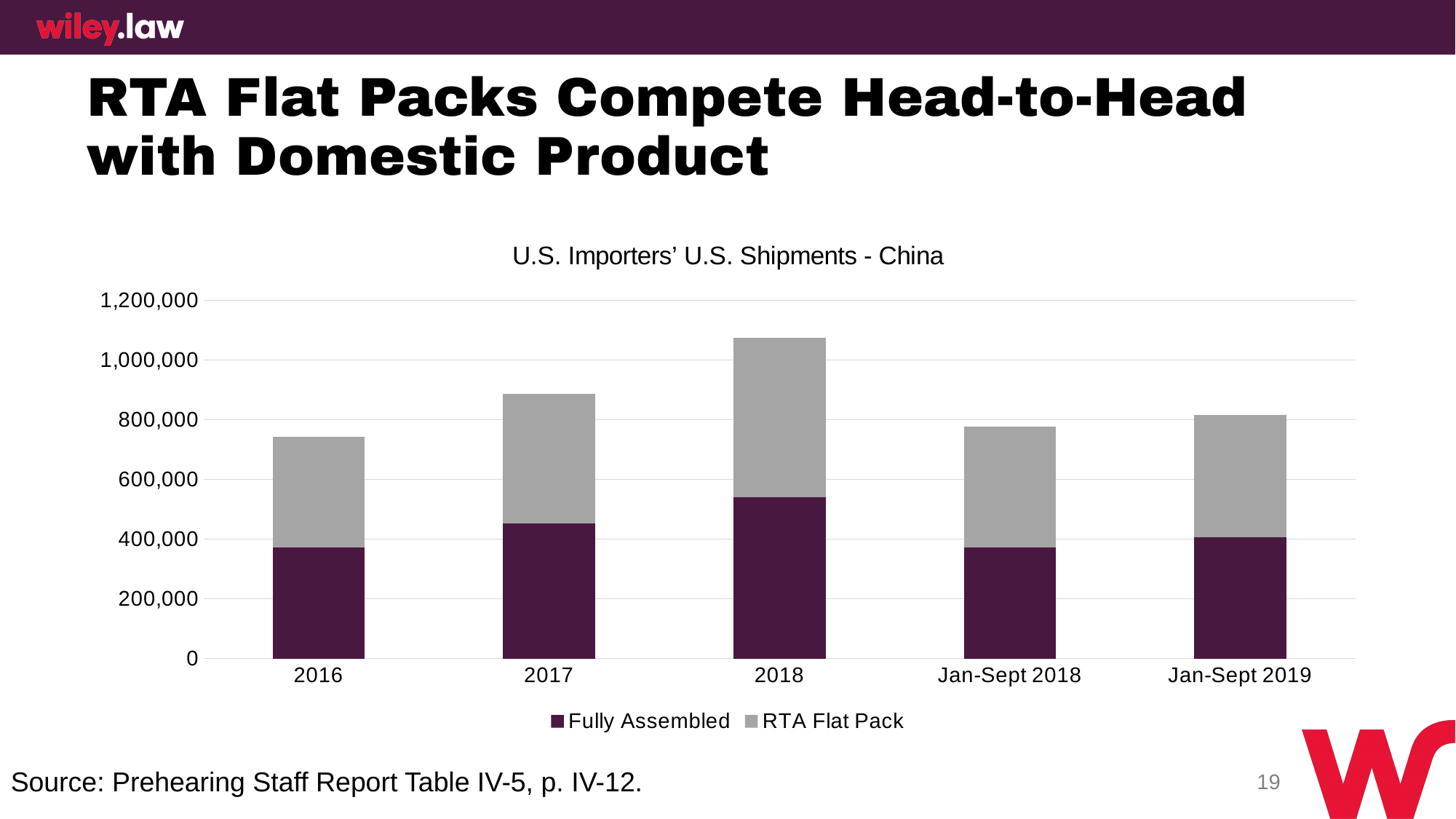

# RTA Flat Packs Compete Head-to-Head with Domestic Product

### Chart: U.S. Importers’ U.S. Shipments - China

| Category | Fully Assembled | RTA Flat Pack |
|---|---|---|
| 2016 | 372119.0 | 371054.0 |
| 2017 | 452109.0 | 434779.0 |
| 2018 | 540891.0 | 533505.0 |
| Jan-Sept 2018 | 370859.0 | 406138.0 |
| Jan-Sept 2019 | 407154.0 | 409207.0 |
Source: Prehearing Staff Report Table IV-5, p. IV-12.
19